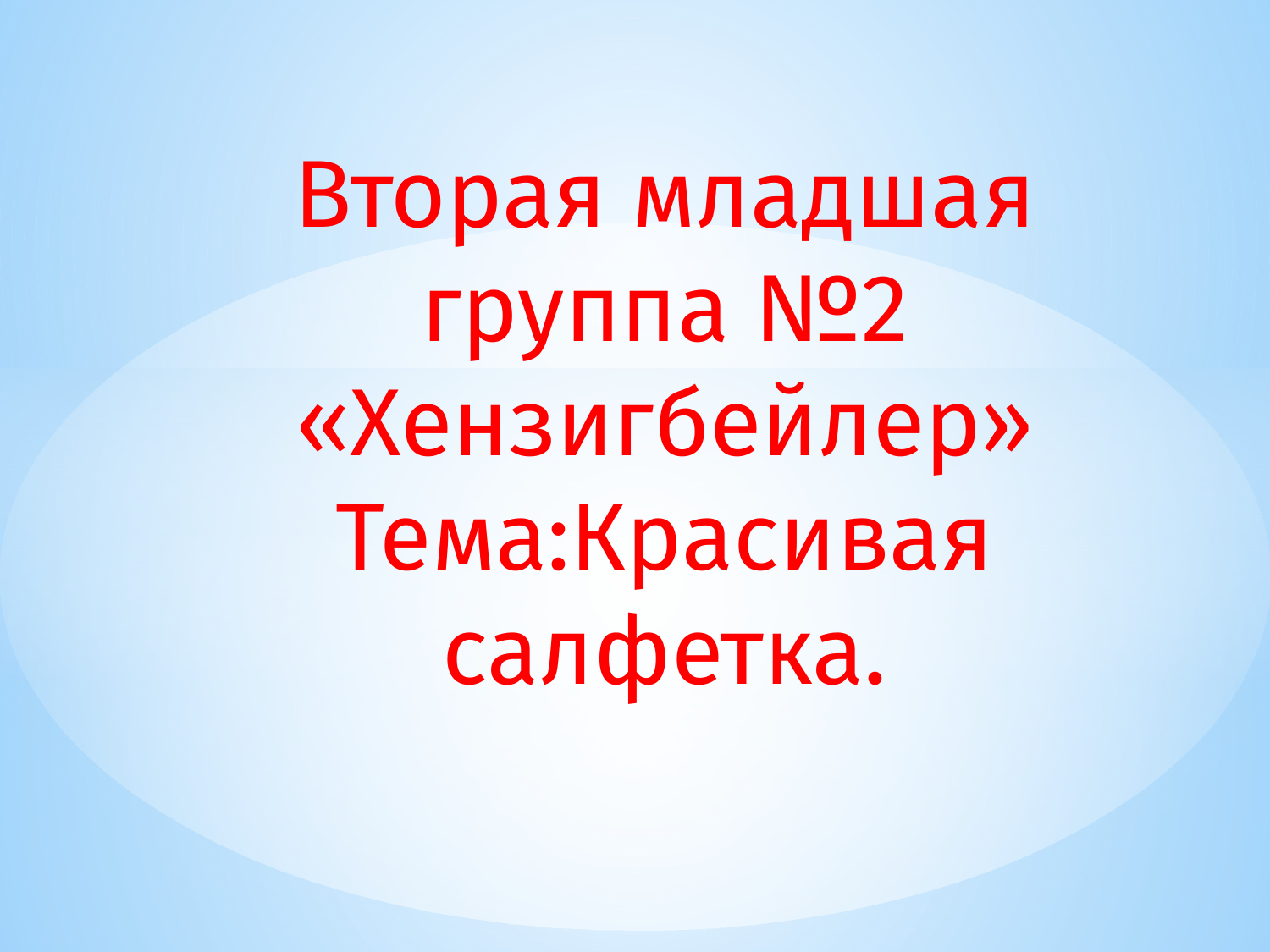

Вторая младшая группа №2 «Хензигбейлер»
Тема:Красивая салфетка.